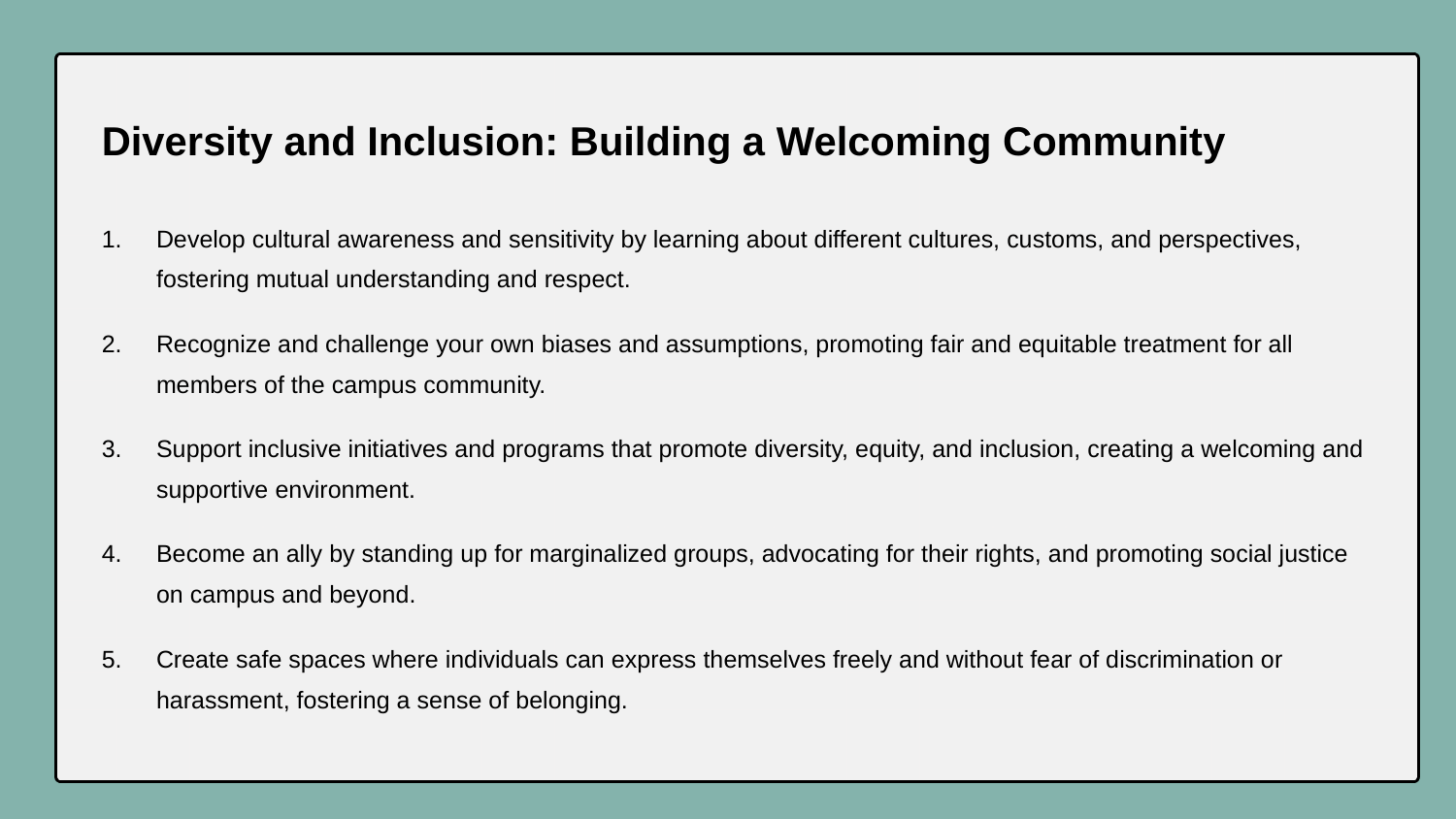

Diversity and Inclusion: Building a Welcoming Community
Develop cultural awareness and sensitivity by learning about different cultures, customs, and perspectives, fostering mutual understanding and respect.
Recognize and challenge your own biases and assumptions, promoting fair and equitable treatment for all members of the campus community.
Support inclusive initiatives and programs that promote diversity, equity, and inclusion, creating a welcoming and supportive environment.
Become an ally by standing up for marginalized groups, advocating for their rights, and promoting social justice on campus and beyond.
Create safe spaces where individuals can express themselves freely and without fear of discrimination or harassment, fostering a sense of belonging.